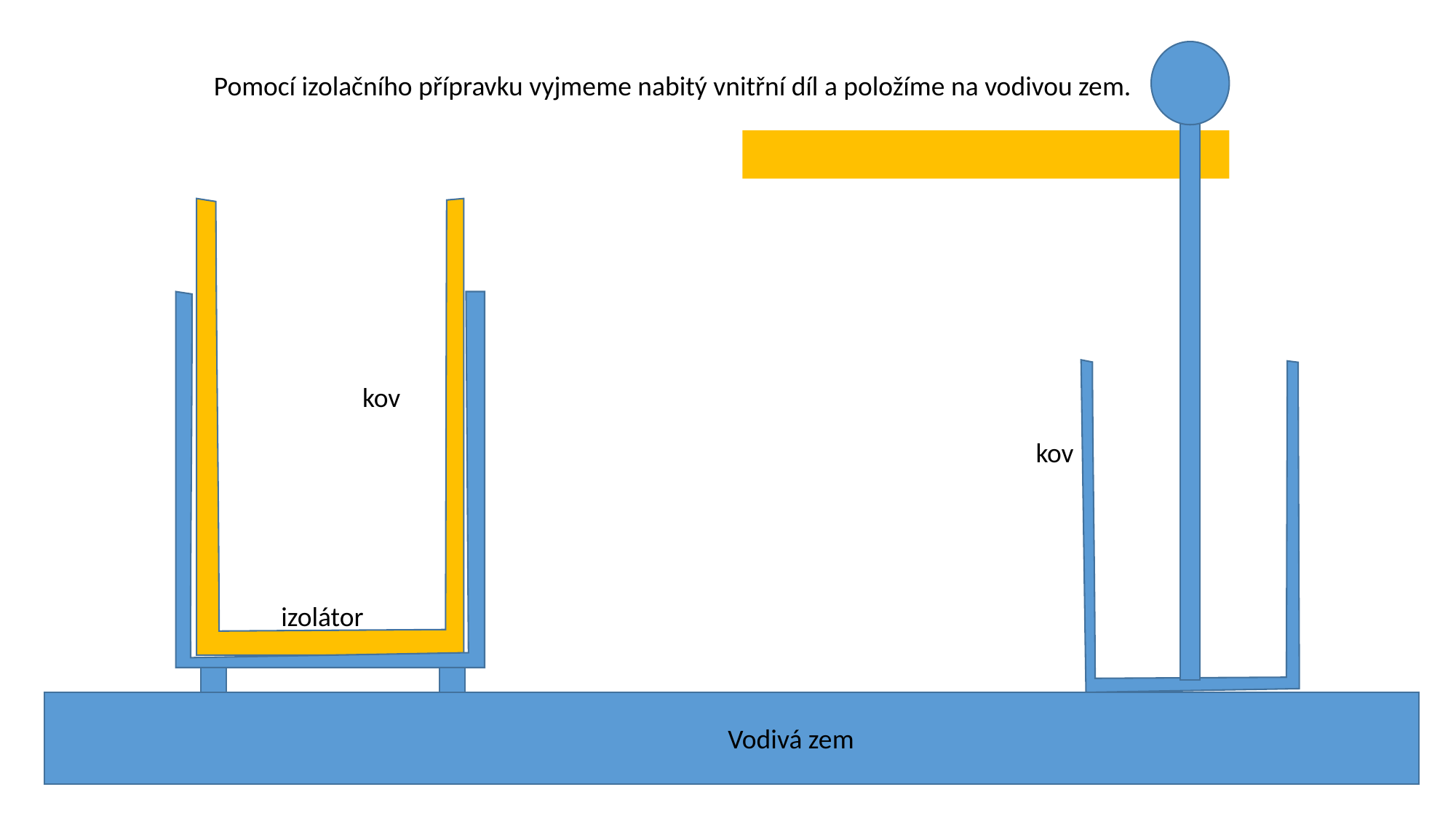

Pomocí izolačního přípravku vyjmeme nabitý vnitřní díl a položíme na vodivou zem.

kov
kov
izolátor

Vodivá zem